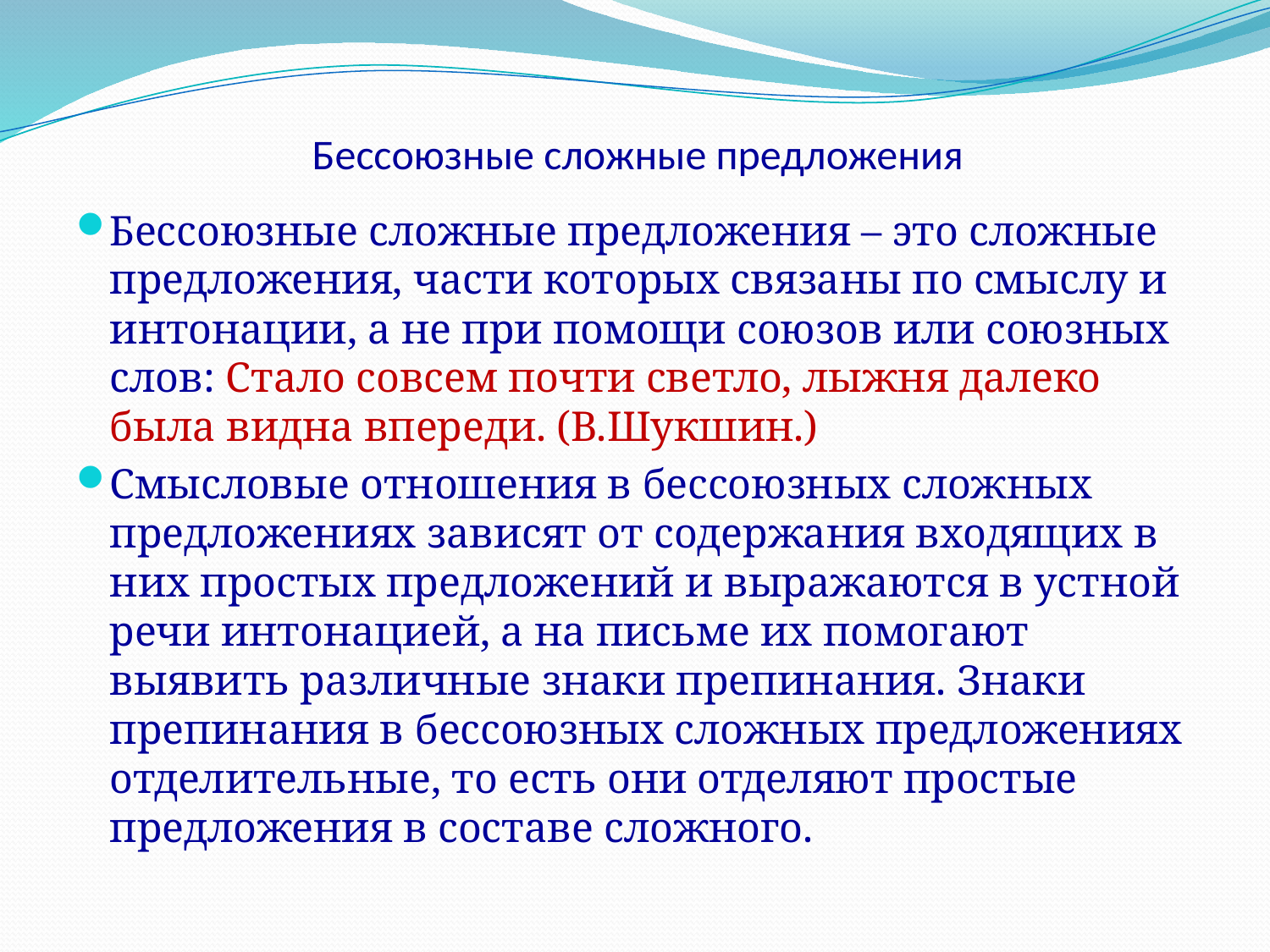

# Бессоюзные сложные предложения
Бессоюзные сложные предложения – это сложные предложения, части которых связаны по смыслу и интонации, а не при помощи союзов или союзных слов: Стало совсем почти светло, лыжня далеко была видна впереди. (В.Шукшин.)
Смысловые отношения в бессоюзных сложных предложениях зависят от содержания входящих в них простых предложений и выражаются в устной речи интонацией, а на письме их помогают выявить различные знаки препинания. Знаки препинания в бессоюзных сложных предложениях отделительные, то есть они отделяют простые предложения в составе сложного.